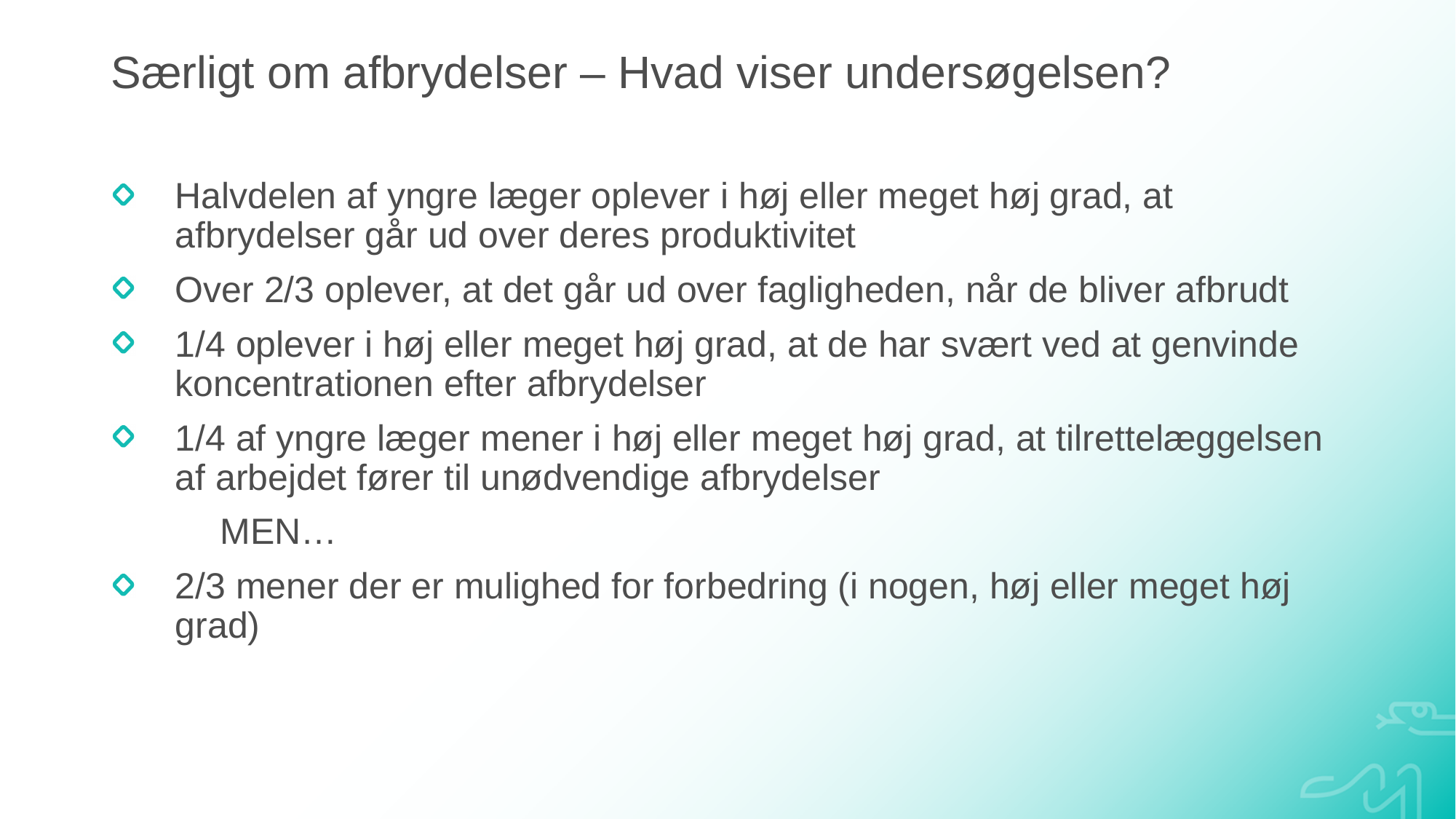

# Særligt om afbrydelser – Hvad viser undersøgelsen?
Halvdelen af yngre læger oplever i høj eller meget høj grad, at afbrydelser går ud over deres produktivitet
Over 2/3 oplever, at det går ud over fagligheden, når de bliver afbrudt
1/4 oplever i høj eller meget høj grad, at de har svært ved at genvinde koncentrationen efter afbrydelser
1/4 af yngre læger mener i høj eller meget høj grad, at tilrettelæggelsen af arbejdet fører til unødvendige afbrydelser
	MEN…
2/3 mener der er mulighed for forbedring (i nogen, høj eller meget høj grad)